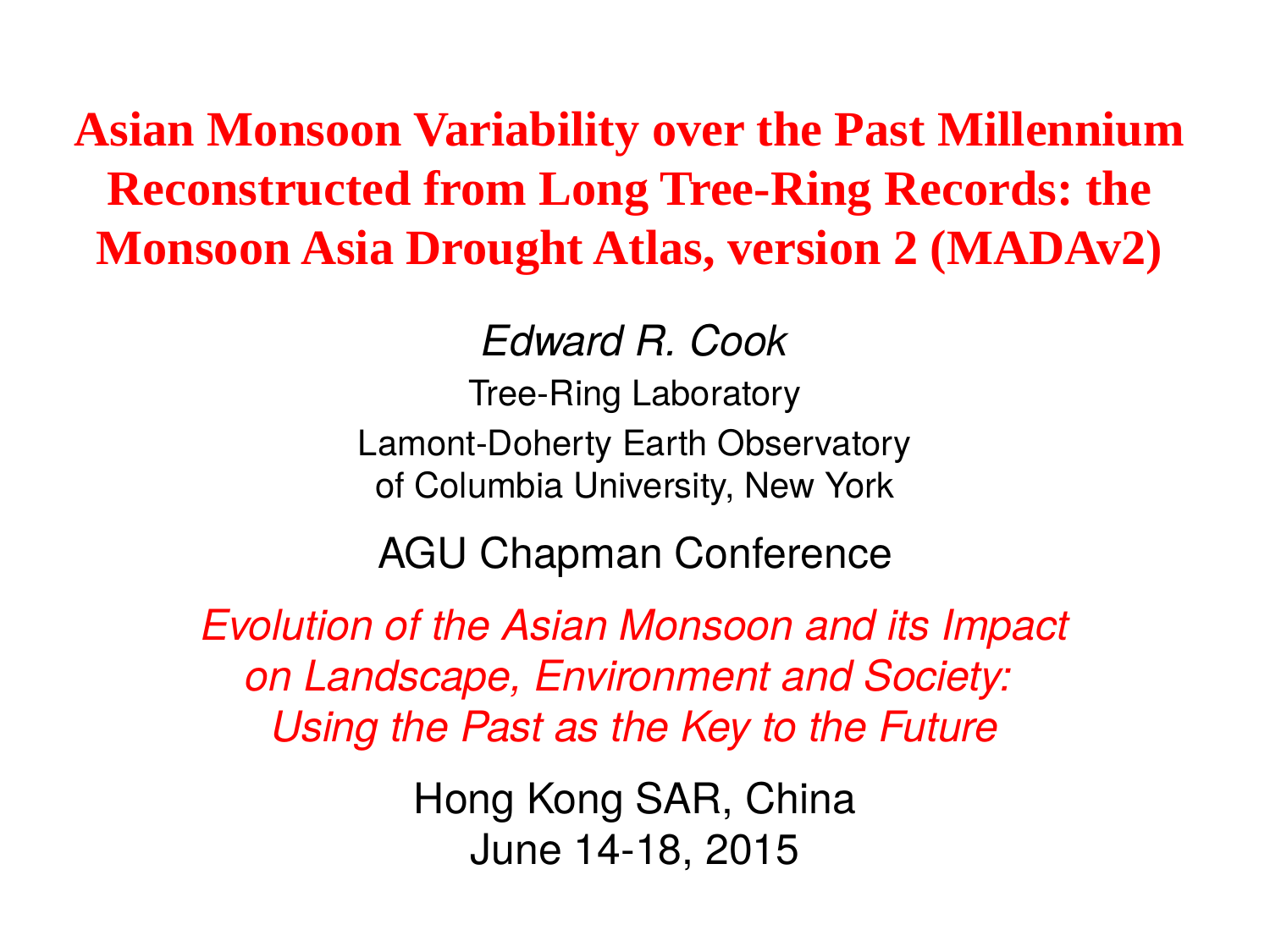

# Asian Monsoon Variability over the Past Millennium Reconstructed from Long Tree-Ring Records: the Monsoon Asia Drought Atlas, version 2 (MADAv2)
Edward R. Cook
Tree-Ring Laboratory
Lamont-Doherty Earth Observatory
of Columbia University, New York
AGU Chapman Conference
Evolution of the Asian Monsoon and its Impact
on Landscape, Environment and Society:
Using the Past as the Key to the Future
Hong Kong SAR, China
June 14-18, 2015